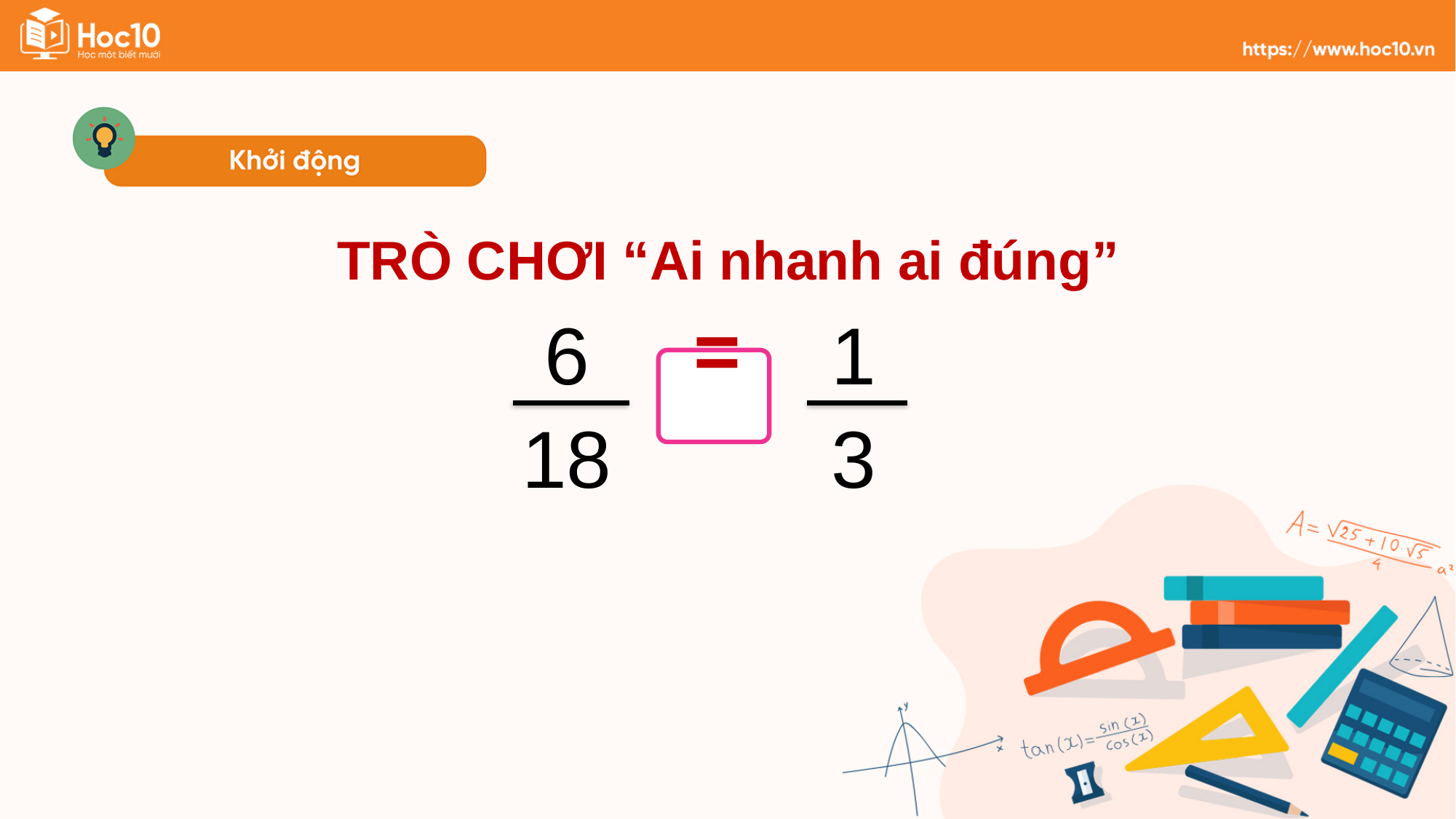

TRÒ CHƠI “Ai nhanh ai đúng”
6
18
1
3
?
=